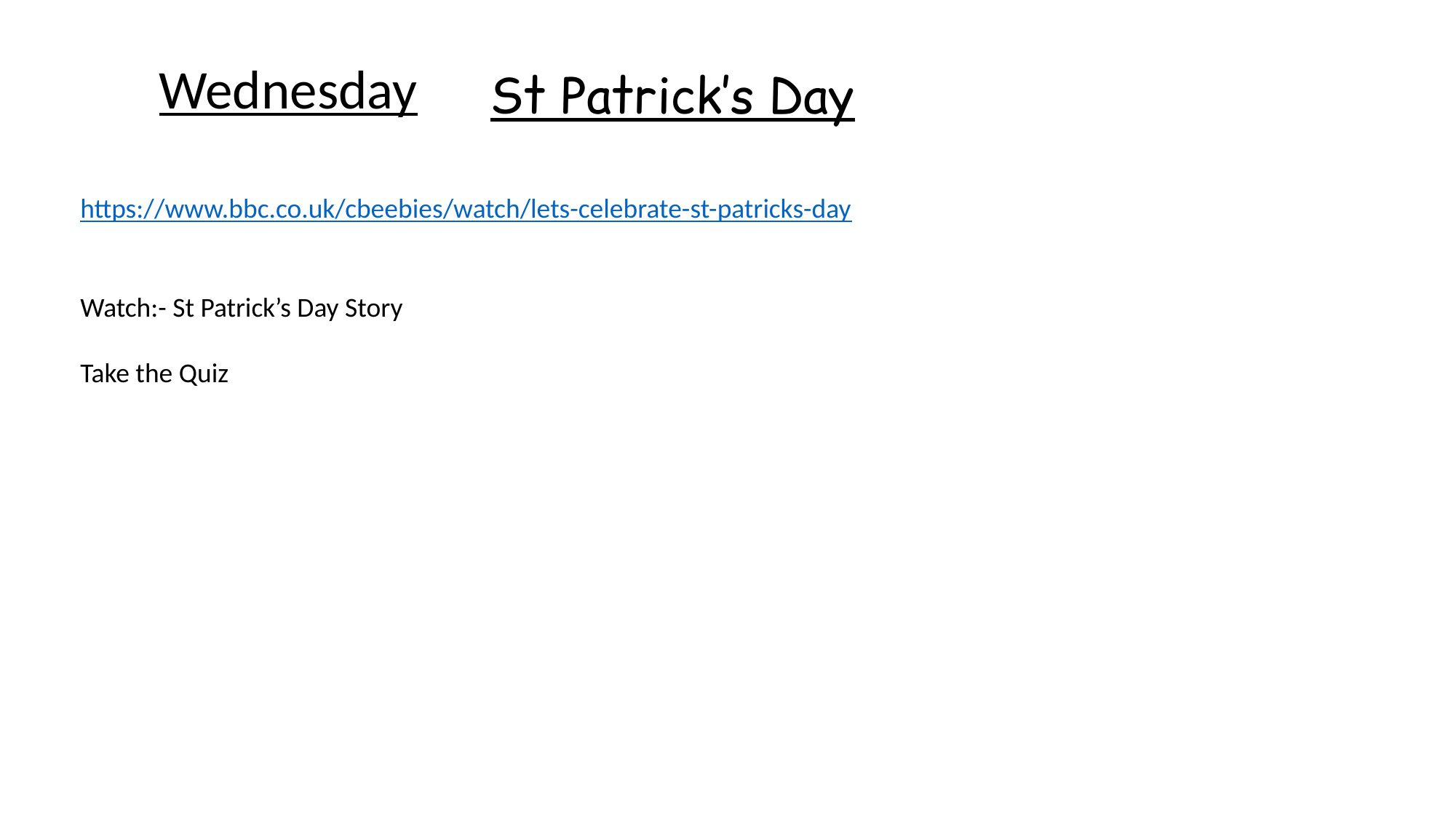

Wednesday
St Patrick’s Day
https://www.bbc.co.uk/cbeebies/watch/lets-celebrate-st-patricks-day

Watch:- St Patrick’s Day Story

Take the Quiz